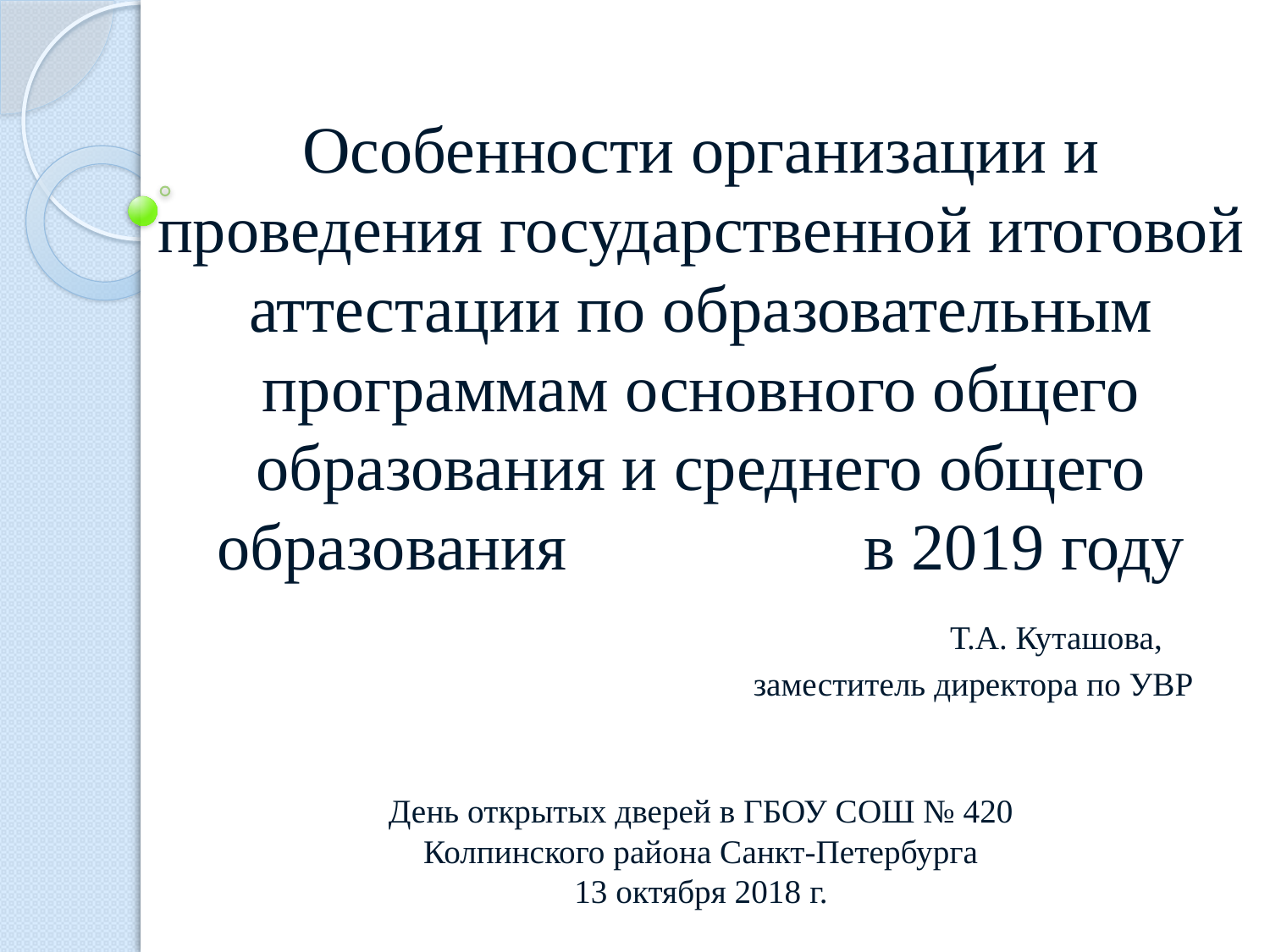

# Особенности организации и проведения государственной итоговой аттестации по образовательным программам основного общего образования и среднего общего образования                  в 2019 году Т.А. Куташова, заместитель директора по УВР День открытых дверей в ГБОУ СОШ № 420 Колпинского района Санкт-Петербурга 13 октября 2018 г.